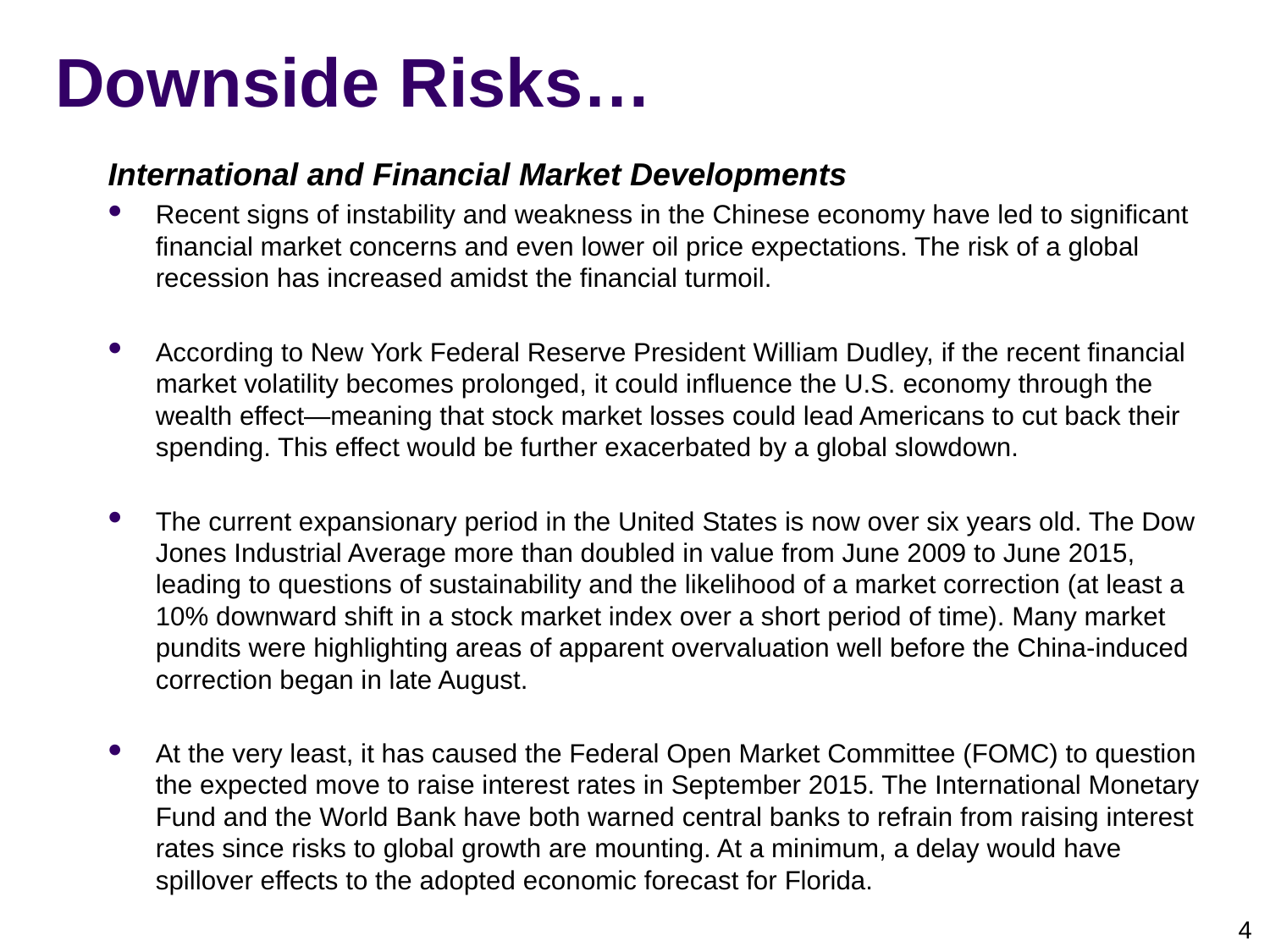

# Downside Risks…
International and Financial Market Developments
Recent signs of instability and weakness in the Chinese economy have led to significant financial market concerns and even lower oil price expectations. The risk of a global recession has increased amidst the financial turmoil.

According to New York Federal Reserve President William Dudley, if the recent financial market volatility becomes prolonged, it could influence the U.S. economy through the wealth effect—meaning that stock market losses could lead Americans to cut back their spending. This effect would be further exacerbated by a global slowdown.

The current expansionary period in the United States is now over six years old. The Dow Jones Industrial Average more than doubled in value from June 2009 to June 2015, leading to questions of sustainability and the likelihood of a market correction (at least a 10% downward shift in a stock market index over a short period of time). Many market pundits were highlighting areas of apparent overvaluation well before the China-induced correction began in late August.

At the very least, it has caused the Federal Open Market Committee (FOMC) to question the expected move to raise interest rates in September 2015. The International Monetary Fund and the World Bank have both warned central banks to refrain from raising interest rates since risks to global growth are mounting. At a minimum, a delay would have spillover effects to the adopted economic forecast for Florida.

4